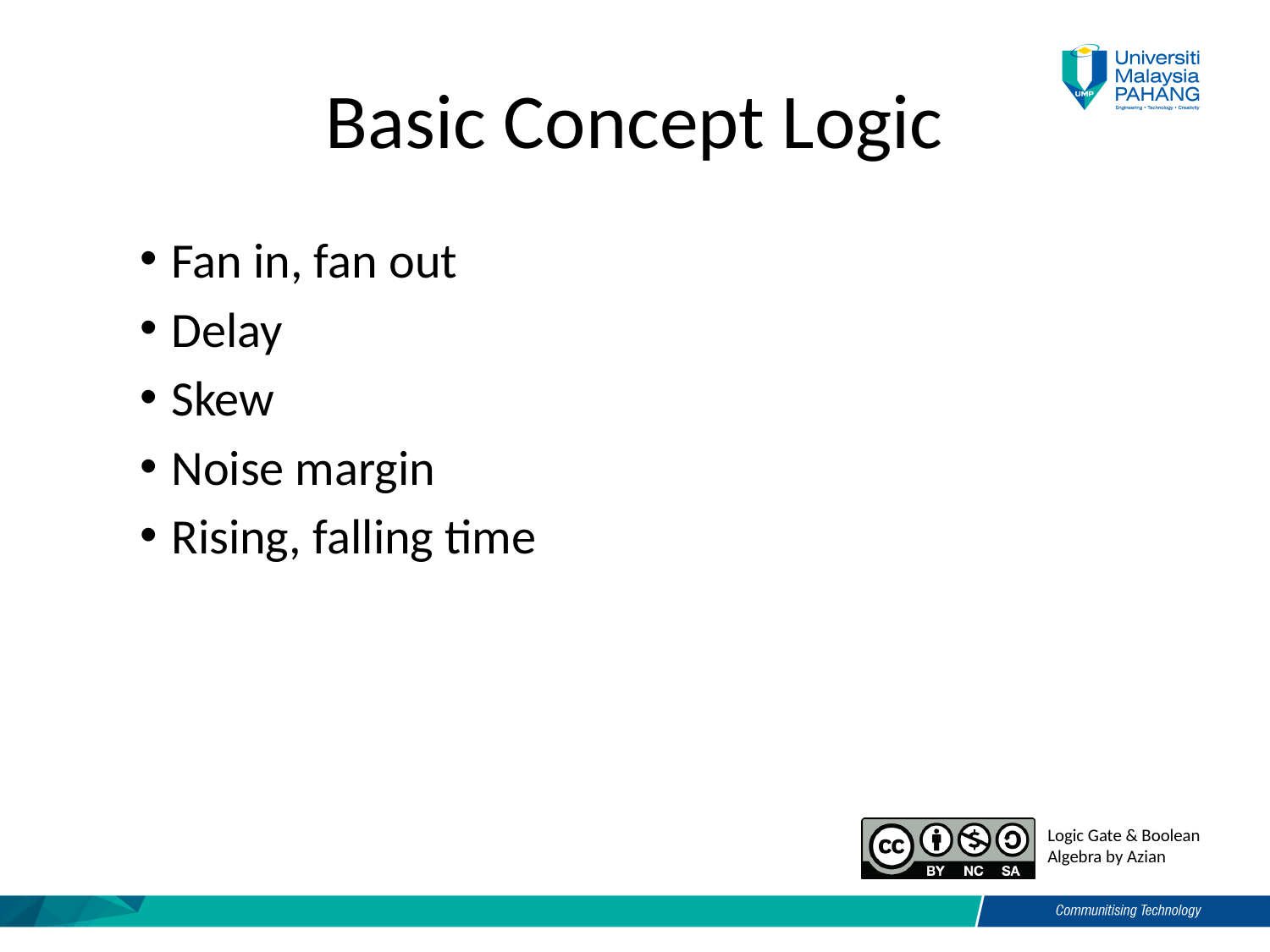

# Basic Concept Logic
Fan in, fan out
Delay
Skew
Noise margin
Rising, falling time